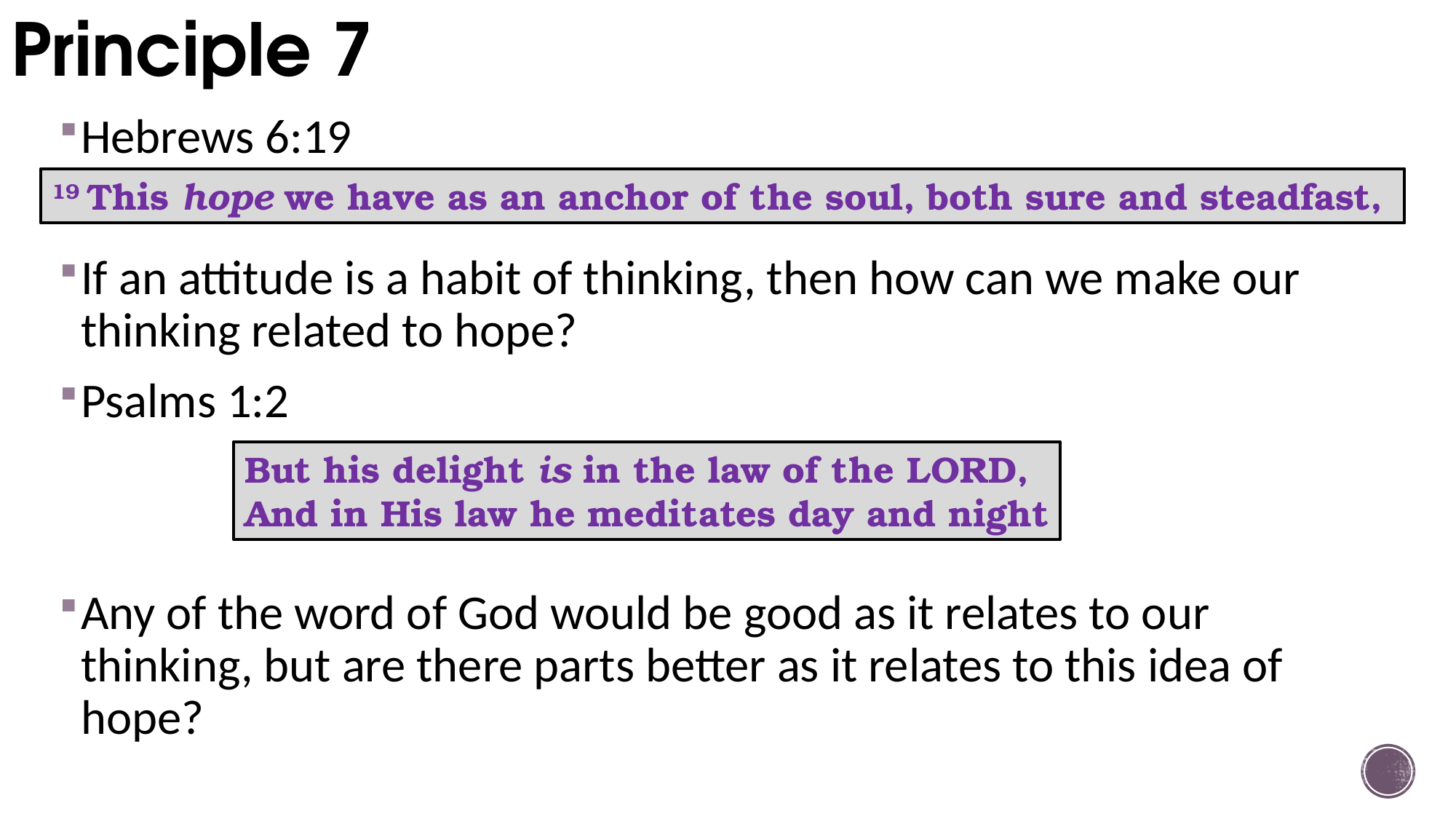

# Principle 7
Hebrews 6:19

If an attitude is a habit of thinking, then how can we make our thinking related to hope?
Psalms 1:2

Any of the word of God would be good as it relates to our thinking, but are there parts better as it relates to this idea of hope?
19 This hope we have as an anchor of the soul, both sure and steadfast,
But his delight is in the law of the Lord,
And in His law he meditates day and night